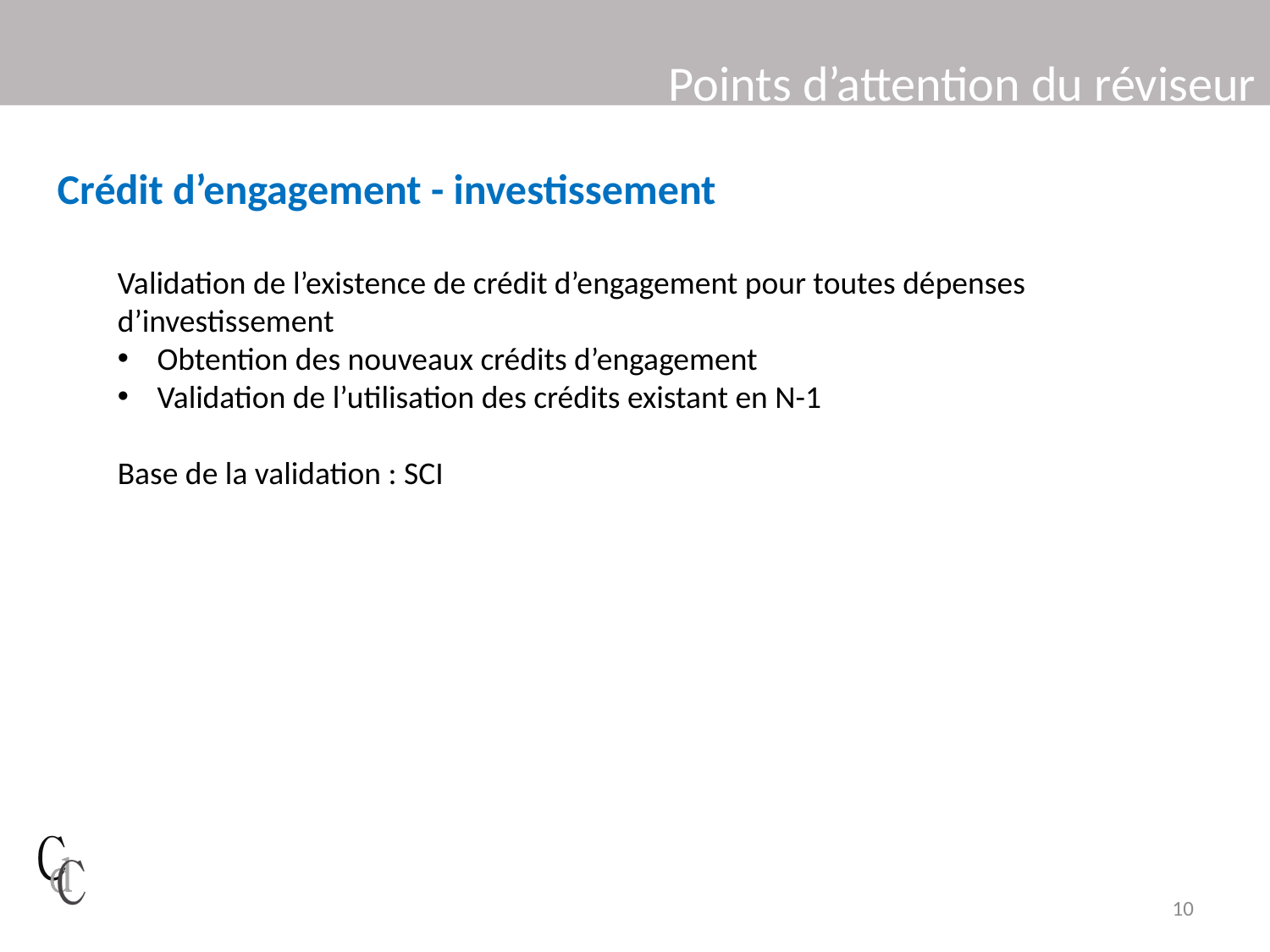

# Points d’attention du réviseur
Crédit d’engagement - investissement
Validation de l’existence de crédit d’engagement pour toutes dépenses d’investissement
Obtention des nouveaux crédits d’engagement
Validation de l’utilisation des crédits existant en N-1

Base de la validation : SCI
10